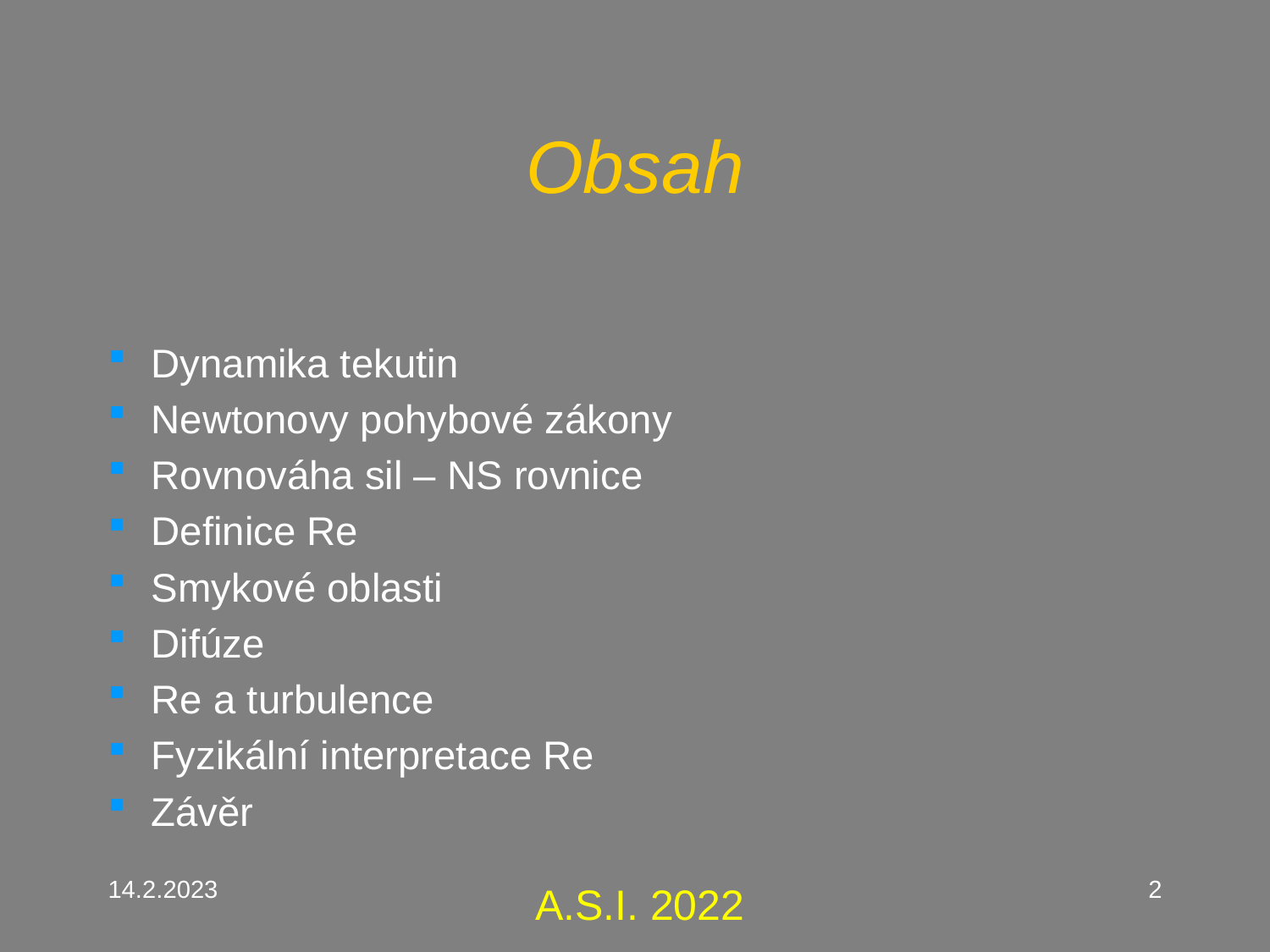

# Obsah

Dynamika tekutin
Newtonovy pohybové zákony
Rovnováha sil – NS rovnice
Definice Re
Smykové oblasti
Difúze
Re a turbulence
Fyzikální interpretace Re
Závěr
14.2.2023
2